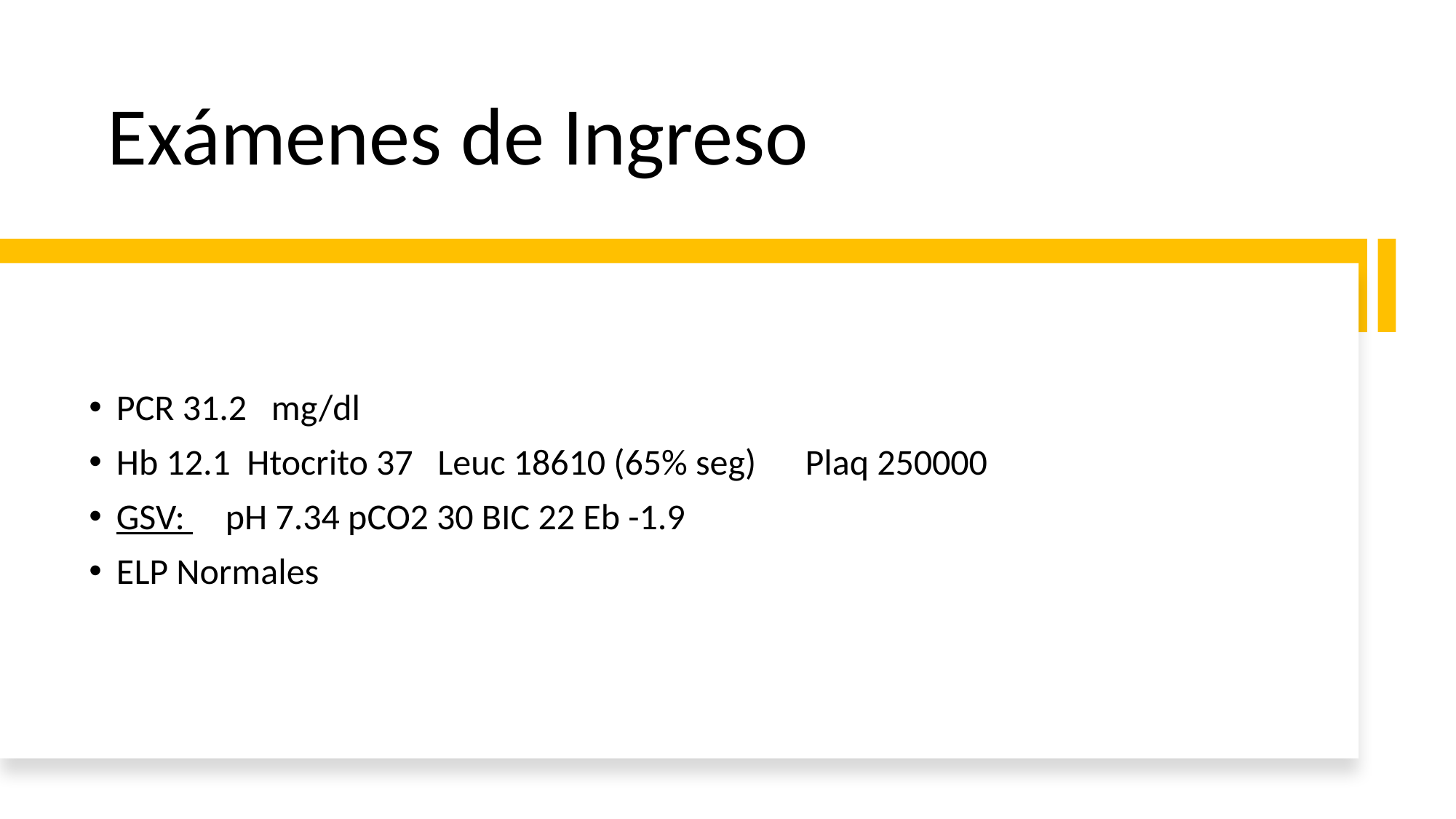

# Exámenes de Ingreso

PCR 31.2   mg/dl
Hb 12.1  Htocrito 37   Leuc 18610 (65% seg)      Plaq 250000
GSV: 	pH 7.34 pCO2 30 BIC 22 Eb -1.9
ELP Normales